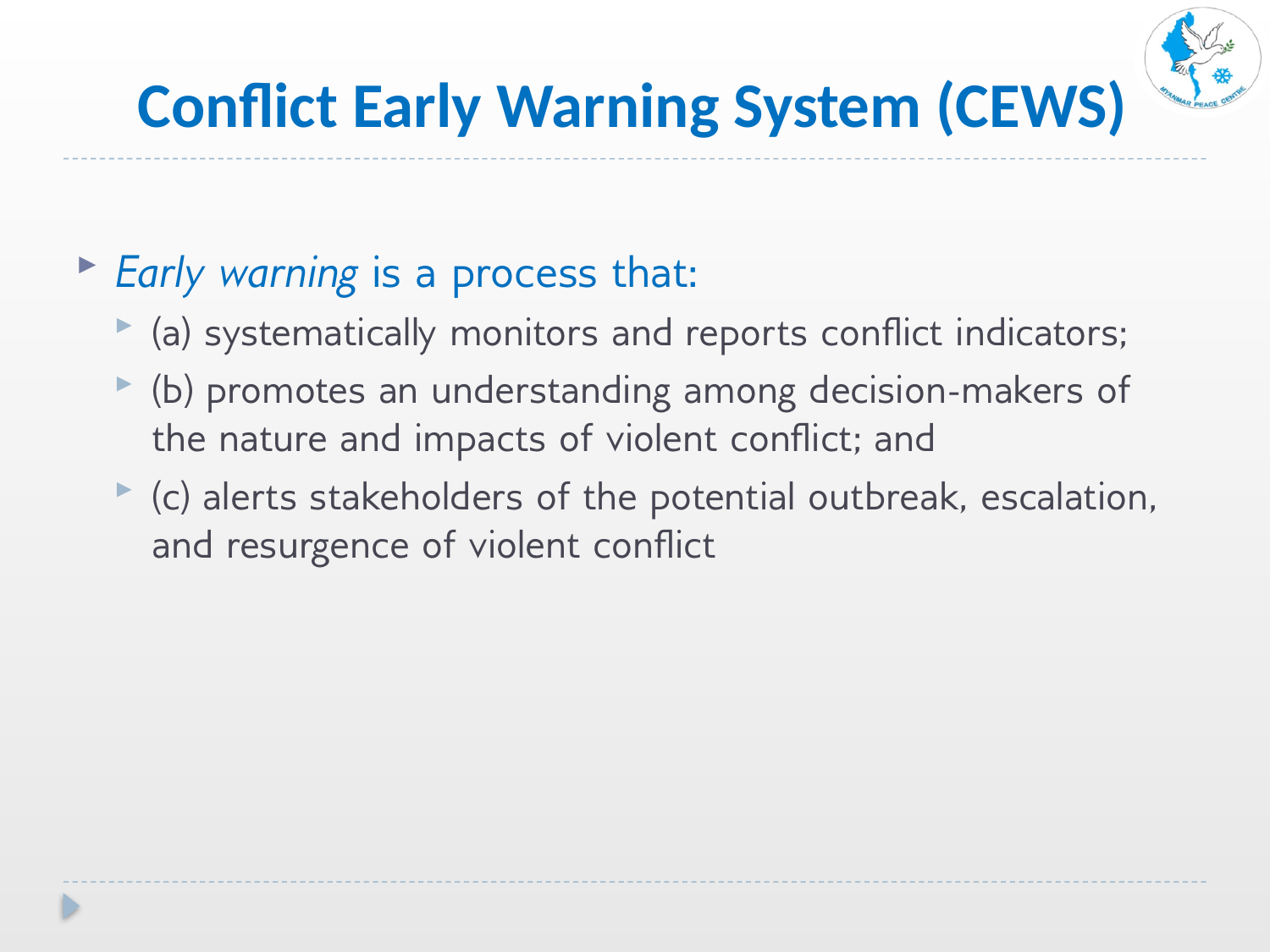

# Conflict Early Warning System (CEWS)

Early warning is a process that:
(a) systematically monitors and reports conflict indicators;
(b) promotes an understanding among decision-makers of the nature and impacts of violent conflict; and
(c) alerts stakeholders of the potential outbreak, escalation, and resurgence of violent conflict